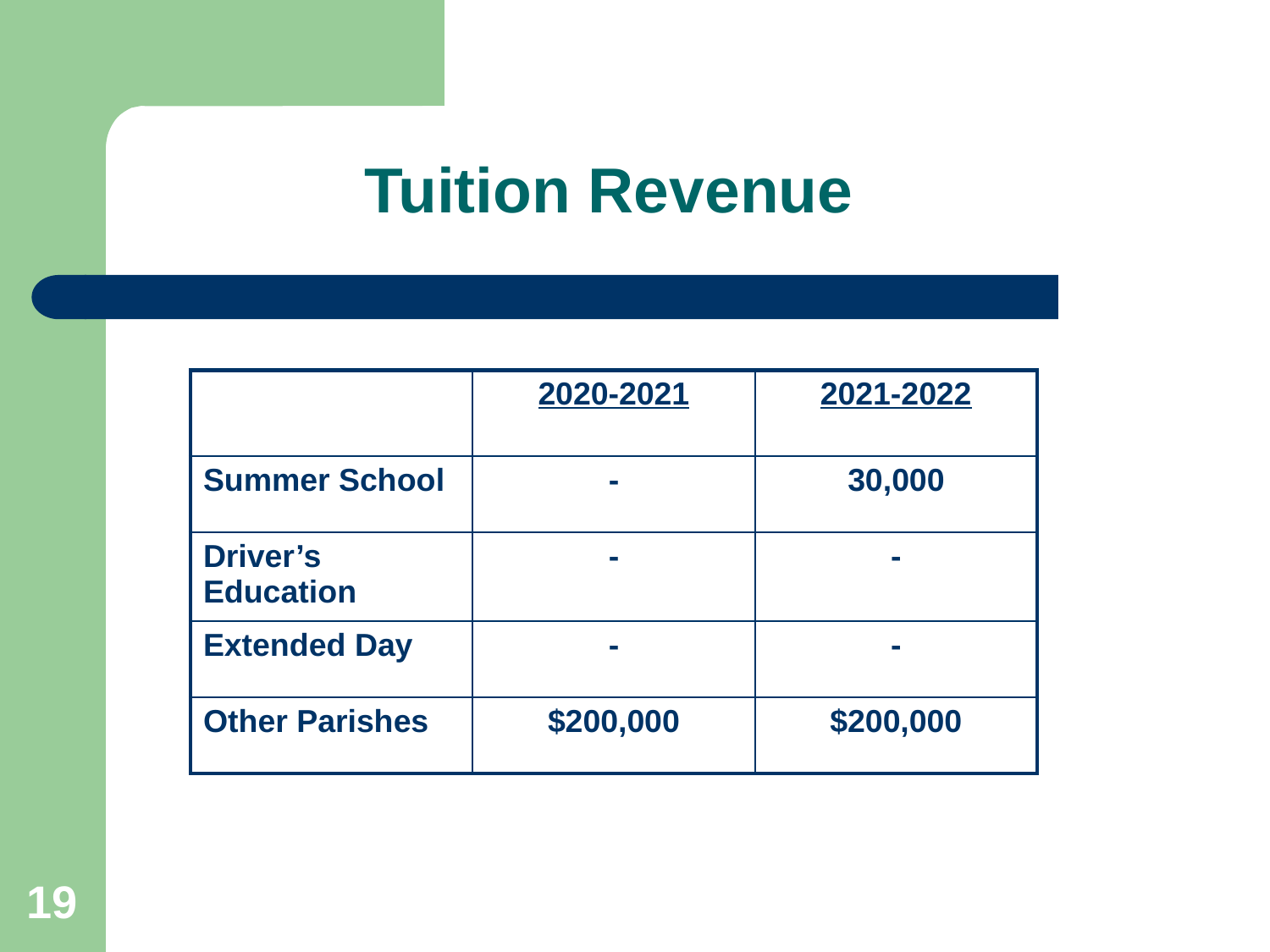

# Tuition Revenue
|  | 2020-2021 | 2021-2022 |
| --- | --- | --- |
| Summer School | - | 30,000 |
| Driver’s Education | - | - |
| Extended Day | - | - |
| Other Parishes | $200,000 | $200,000 |
19